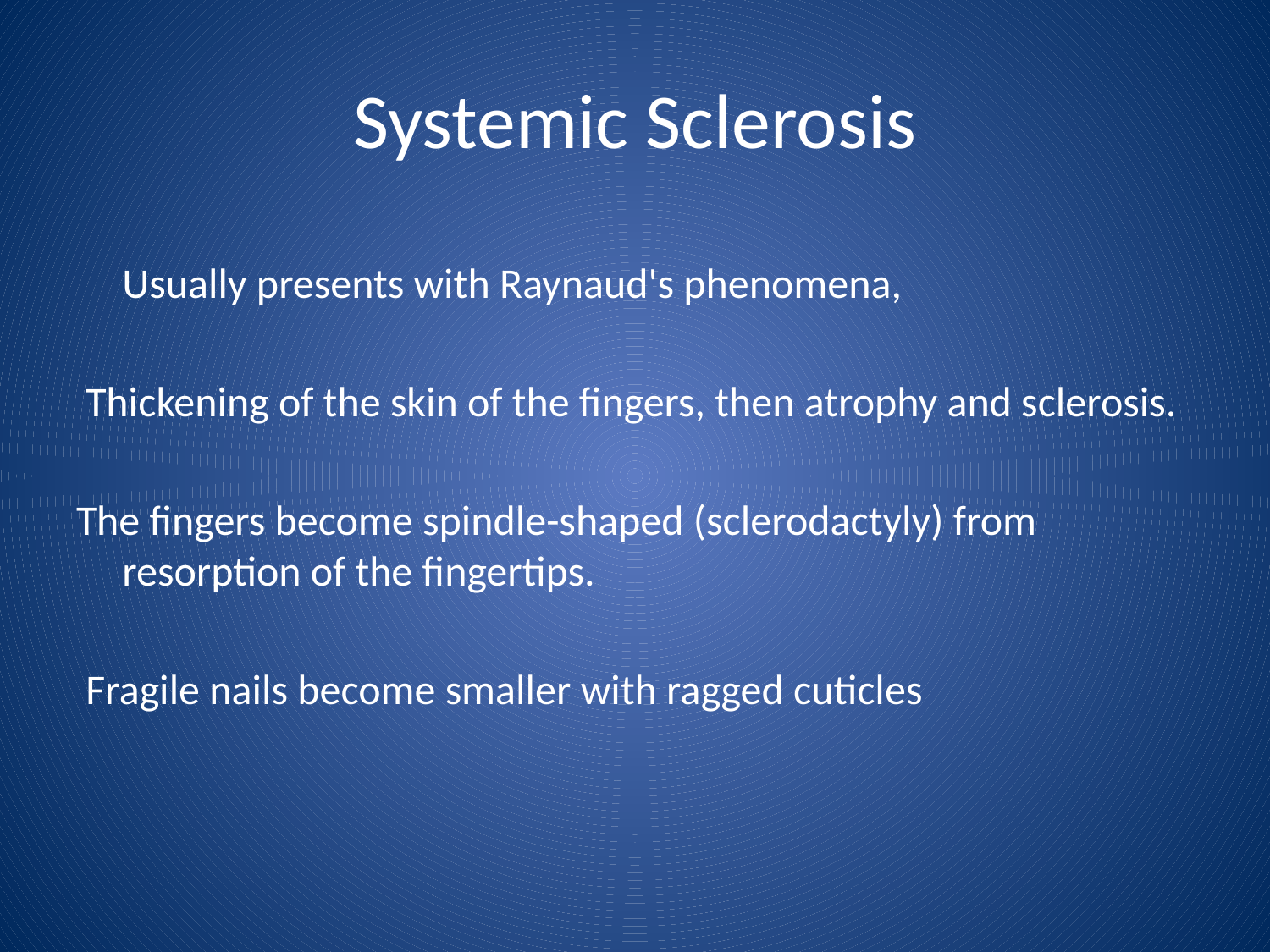

# Systemic Sclerosis

	Usually presents with Raynaud's phenomena,

 Thickening of the skin of the fingers, then atrophy and sclerosis.

The fingers become spindle-shaped (sclerodactyly) from resorption of the fingertips.

 Fragile nails become smaller with ragged cuticles